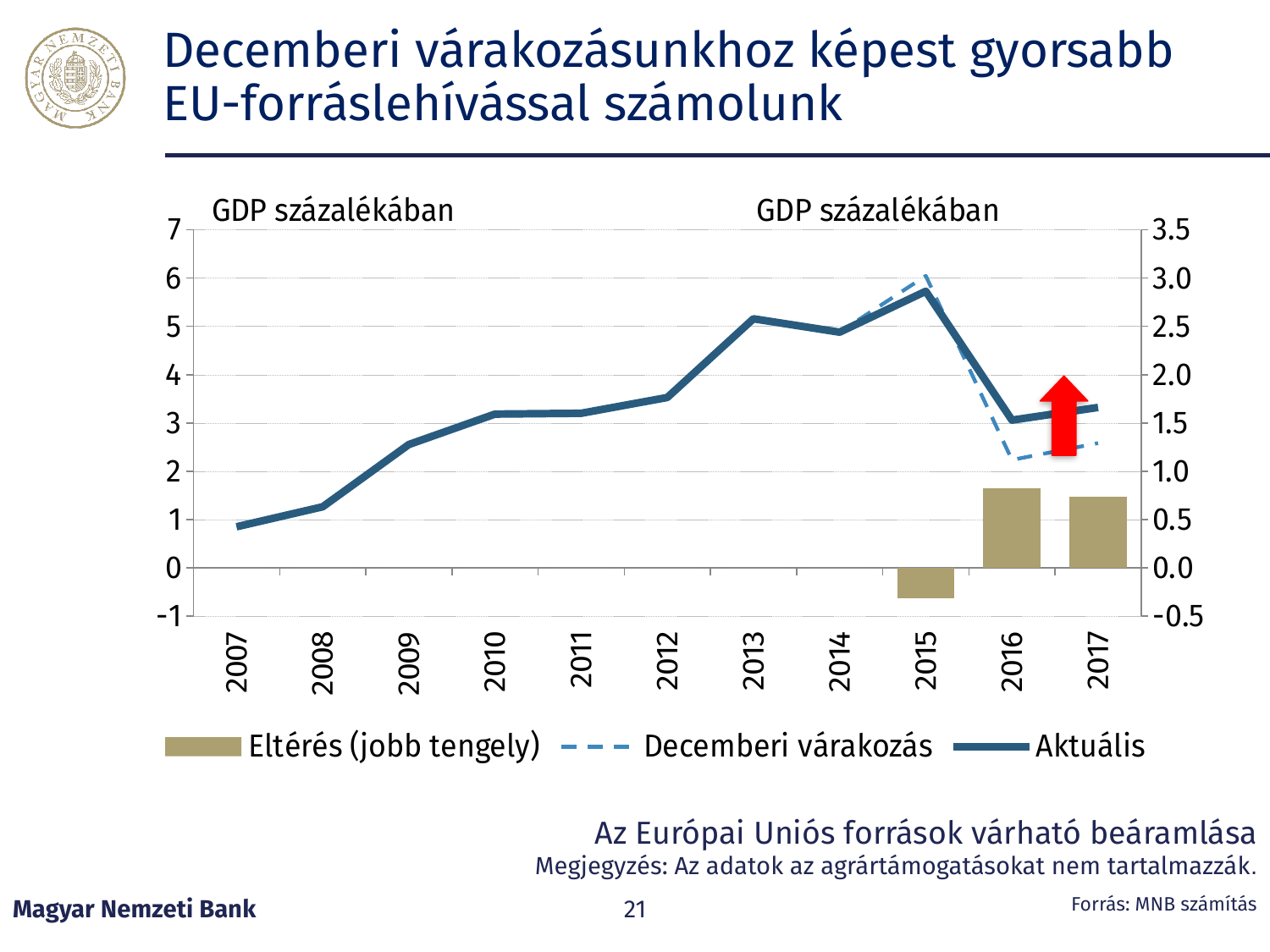

# Decemberi várakozásunkhoz képest gyorsabb EU-forráslehívással számolunk

### Chart

| Category | Eltérés (jobb tengely) | Decemberi várakozás | Aktuális |
|---|---|---|---|
| 2007 | 0.0 | 0.8510217610334772 | 0.8510217610334772 |
| 2008 | 0.0 | 1.2643461681811028 | 1.2643461681811028 |
| 2009 | 0.0 | 2.5550746778505666 | 2.5550746778505666 |
| 2010 | 0.0 | 3.1848517527644753 | 3.1848517527644753 |
| 2011 | 0.0 | 3.2010043256043454 | 3.2010043256043454 |
| 2012 | 0.0 | 3.528394112540048 | 3.528394112540048 |
| 2013 | 0.0 | 5.157678917700199 | 5.157678917700199 |
| 2014 | 0.0 | 4.88 | 4.88 |
| 2015 | -0.3189128954210485 | 6.046267503774834 | 5.727354608353785 |
| 2016 | 0.8237935360636119 | 2.2361541629550783 | 3.0599476990186902 |
| 2017 | 0.7384974022802071 | 2.583848763344818 | 3.3223461656250253 |
Az Európai Uniós források várható beáramlása
Megjegyzés: Az adatok az agrártámogatásokat nem tartalmazzák.
Forrás: MNB számítás
Magyar Nemzeti Bank
21